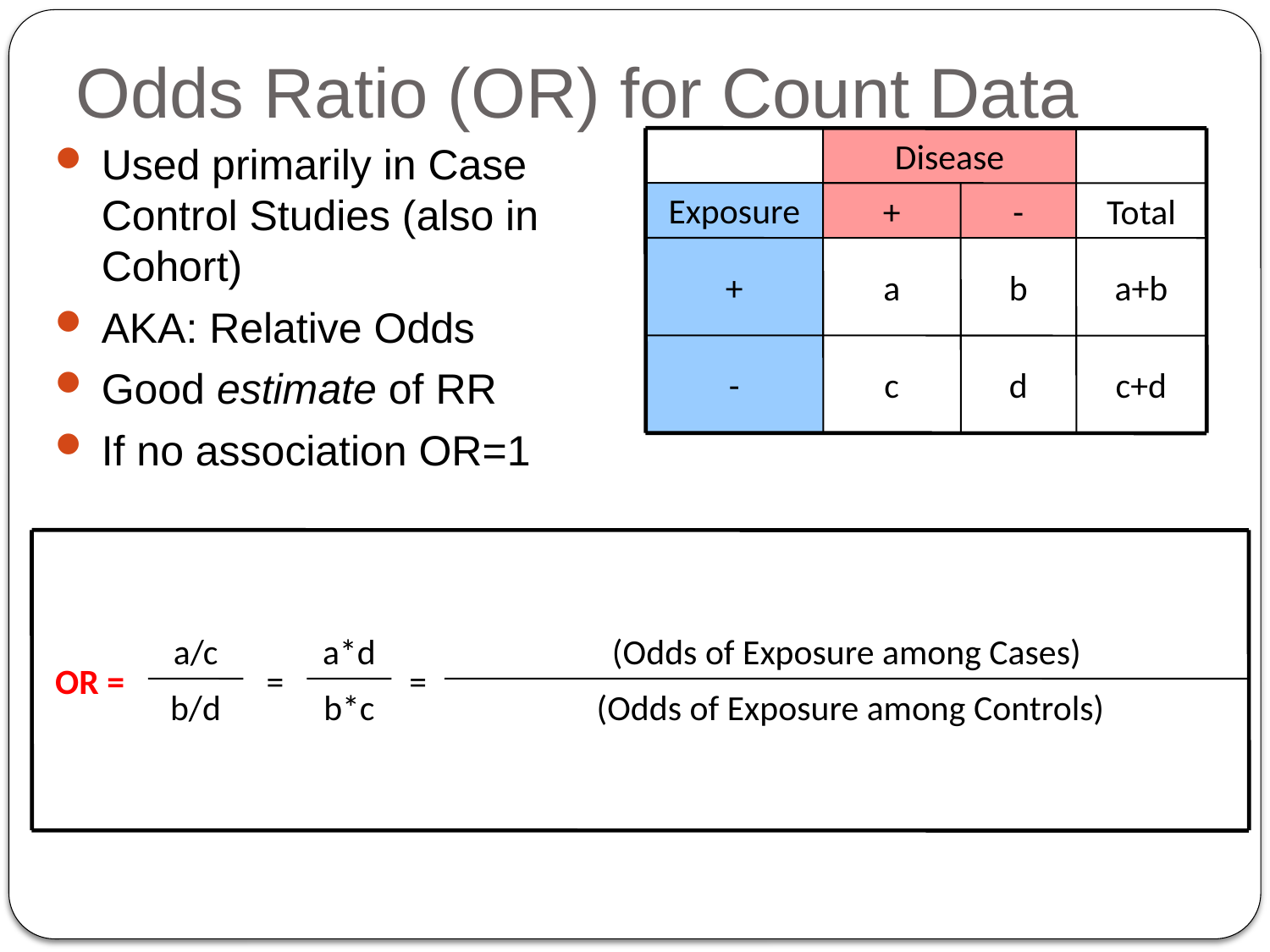

# Odds Ratio (OR) for Count Data

Disease

Exposure

+
-

Total
+

a
b
a+b
-

c
d
c+d

Used primarily in Case Control Studies (also in Cohort)‏
AKA: Relative Odds
Good estimate of RR
If no association OR=1

OR =

a/c
=
a*d
=

(Odds of Exposure among Cases)‏

b/d

b*c

 (Odds of Exposure among Controls)‏